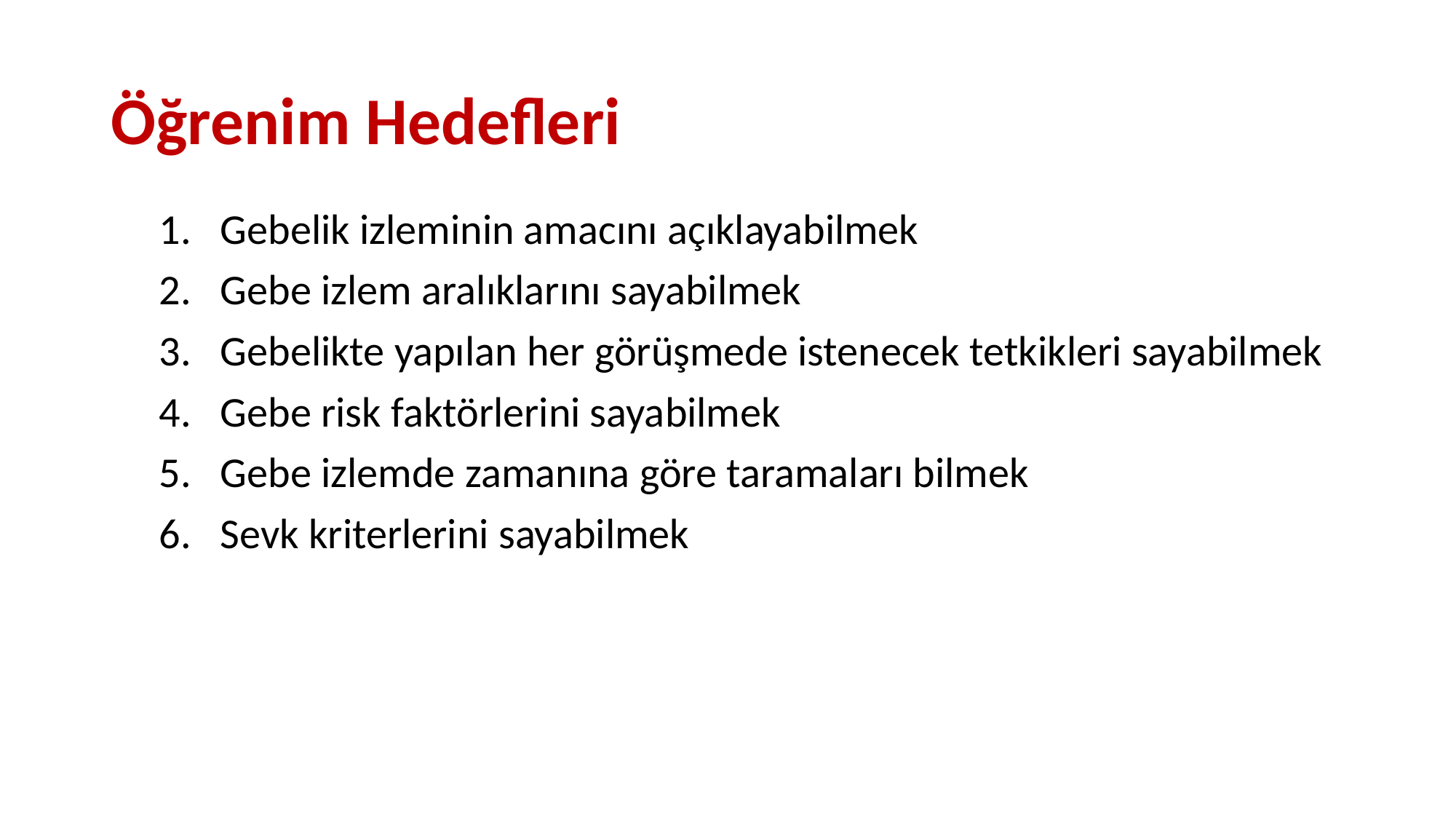

# Öğrenim Hedefleri
Gebelik izleminin amacını açıklayabilmek
Gebe izlem aralıklarını sayabilmek
Gebelikte yapılan her görüşmede istenecek tetkikleri sayabilmek
Gebe risk faktörlerini sayabilmek
Gebe izlemde zamanına göre taramaları bilmek
Sevk kriterlerini sayabilmek